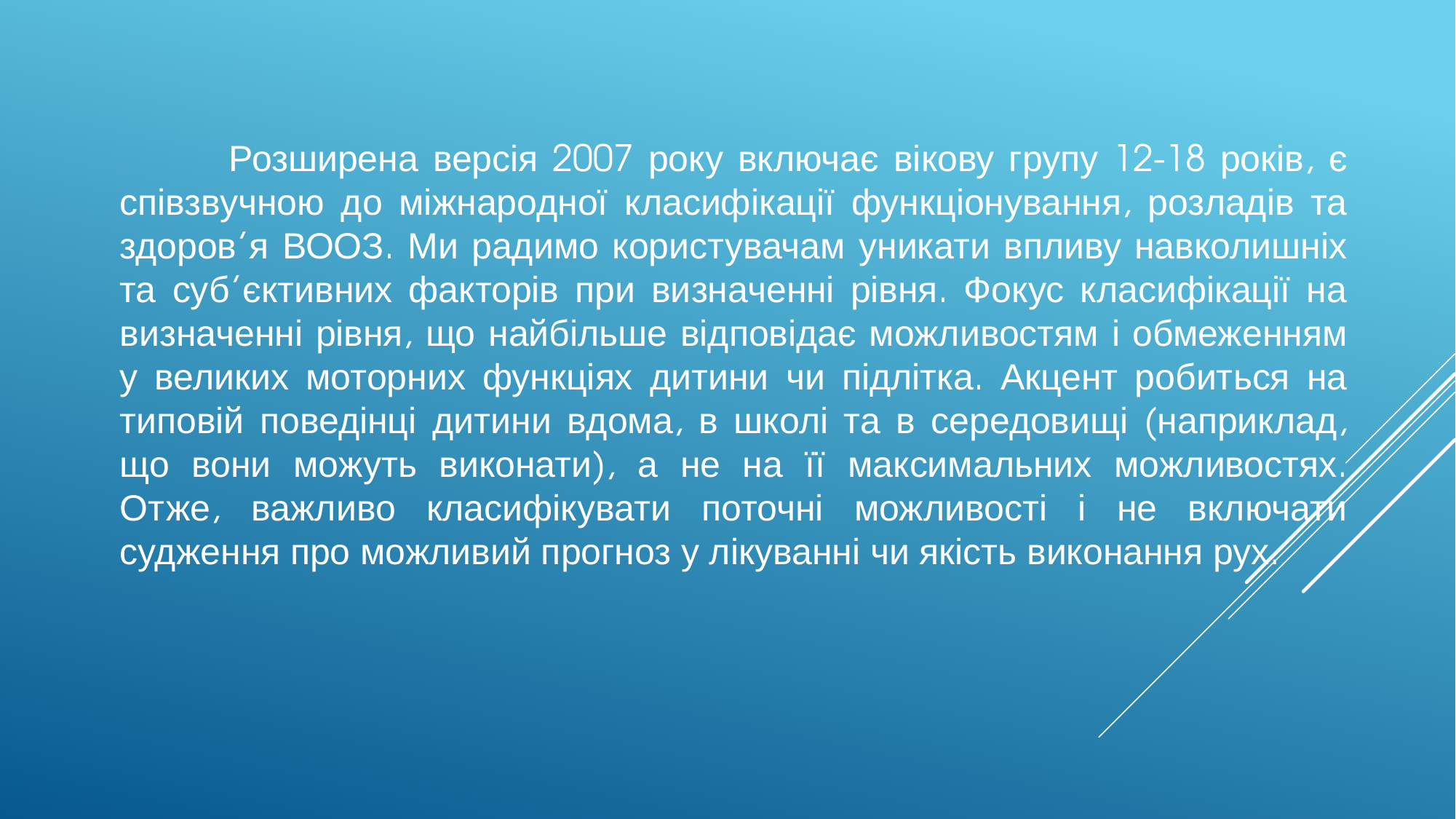

Розширена версія 2007 року включає вікову групу 12-18 років, є співзвучною до міжнародної класифікації функціонування, розладів та здоров’я ВООЗ. Ми радимо користувачам уникати впливу навколишніх та суб’єктивних факторів при визначенні рівня. Фокус класифікації на визначенні рівня, що найбільше відповідає можливостям і обмеженням у великих моторних функціях дитини чи підлітка. Акцент робиться на типовій поведінці дитини вдома, в школі та в середовищі (наприклад, що вони можуть виконати), а не на її максимальних можливостях. Отже, важливо класифікувати поточні можливості і не включати судження про можливий прогноз у лікуванні чи якість виконання рух.